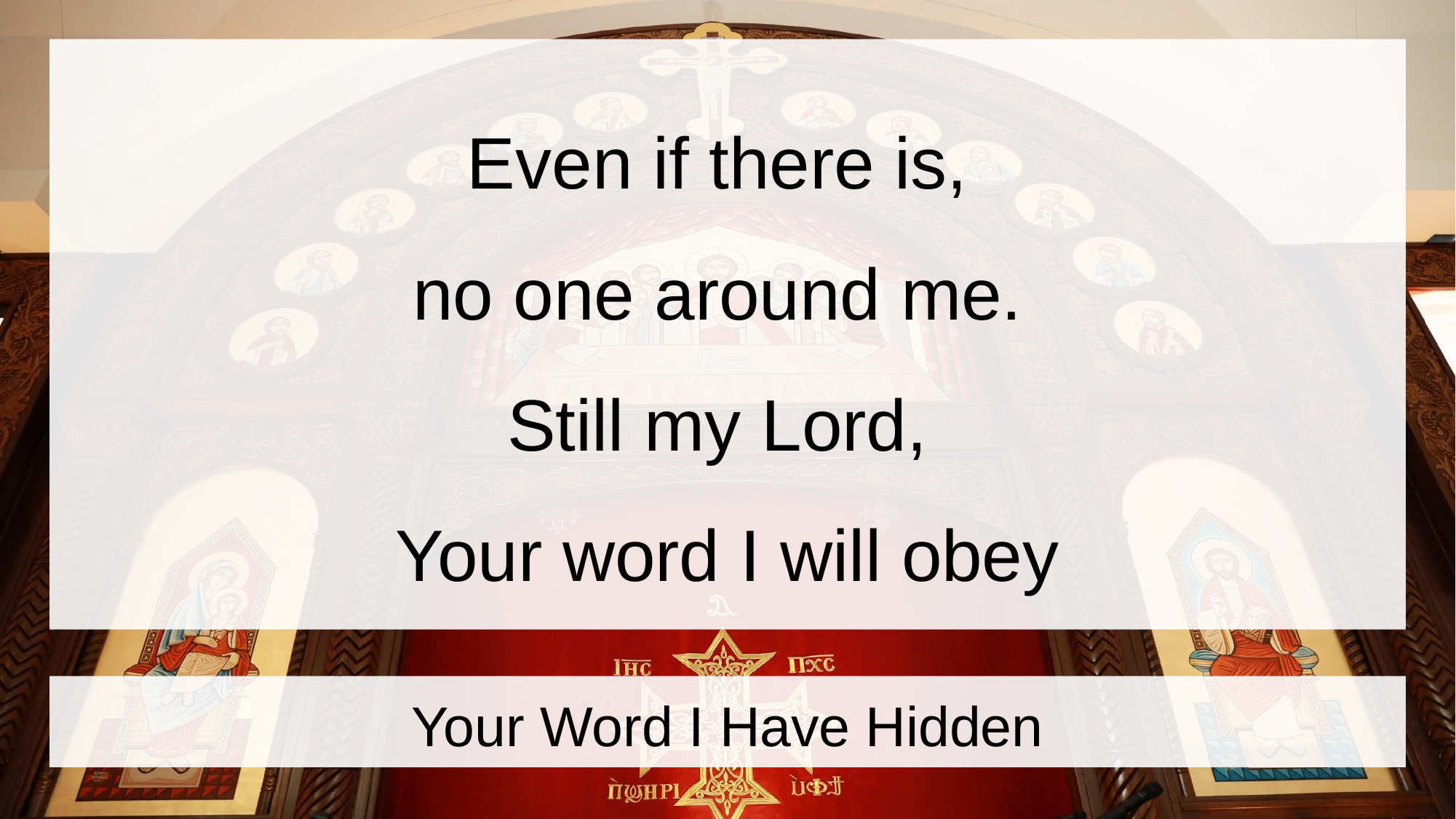

Even if there is,
no one around me.
Still my Lord,
Your word I will obey
# Your Word I Have Hidden